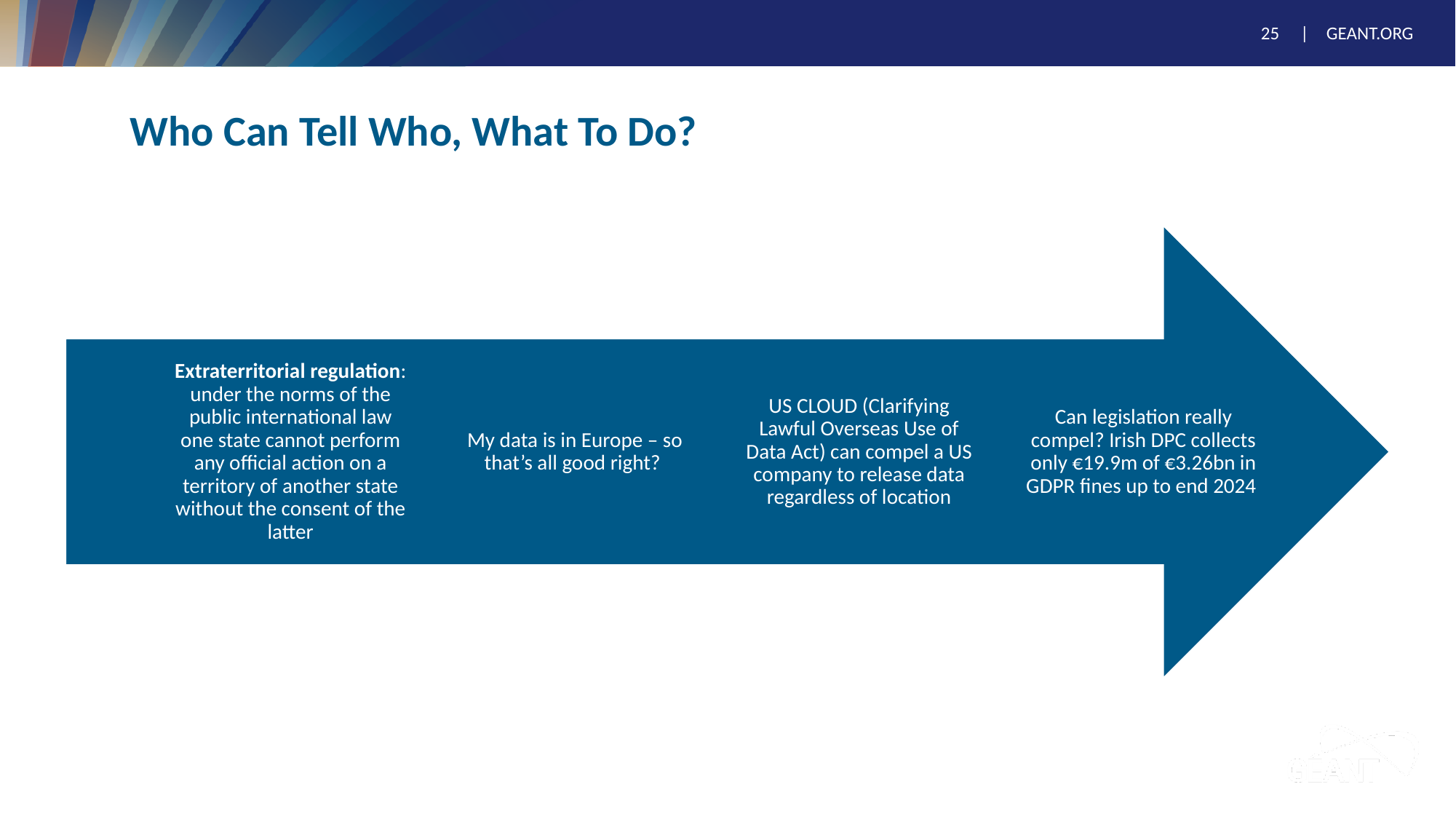

# Who Can Tell Who, What To Do?
Can legislation really compel? Irish DPC collects only €19.9m of €3.26bn in GDPR fines up to end 2024
US CLOUD (Clarifying Lawful Overseas Use of Data Act) can compel a US company to release data regardless of location
My data is in Europe – so that’s all good right?
Extraterritorial regulation: under the norms of the public international law one state cannot perform any official action on a territory of another state without the consent of the latter